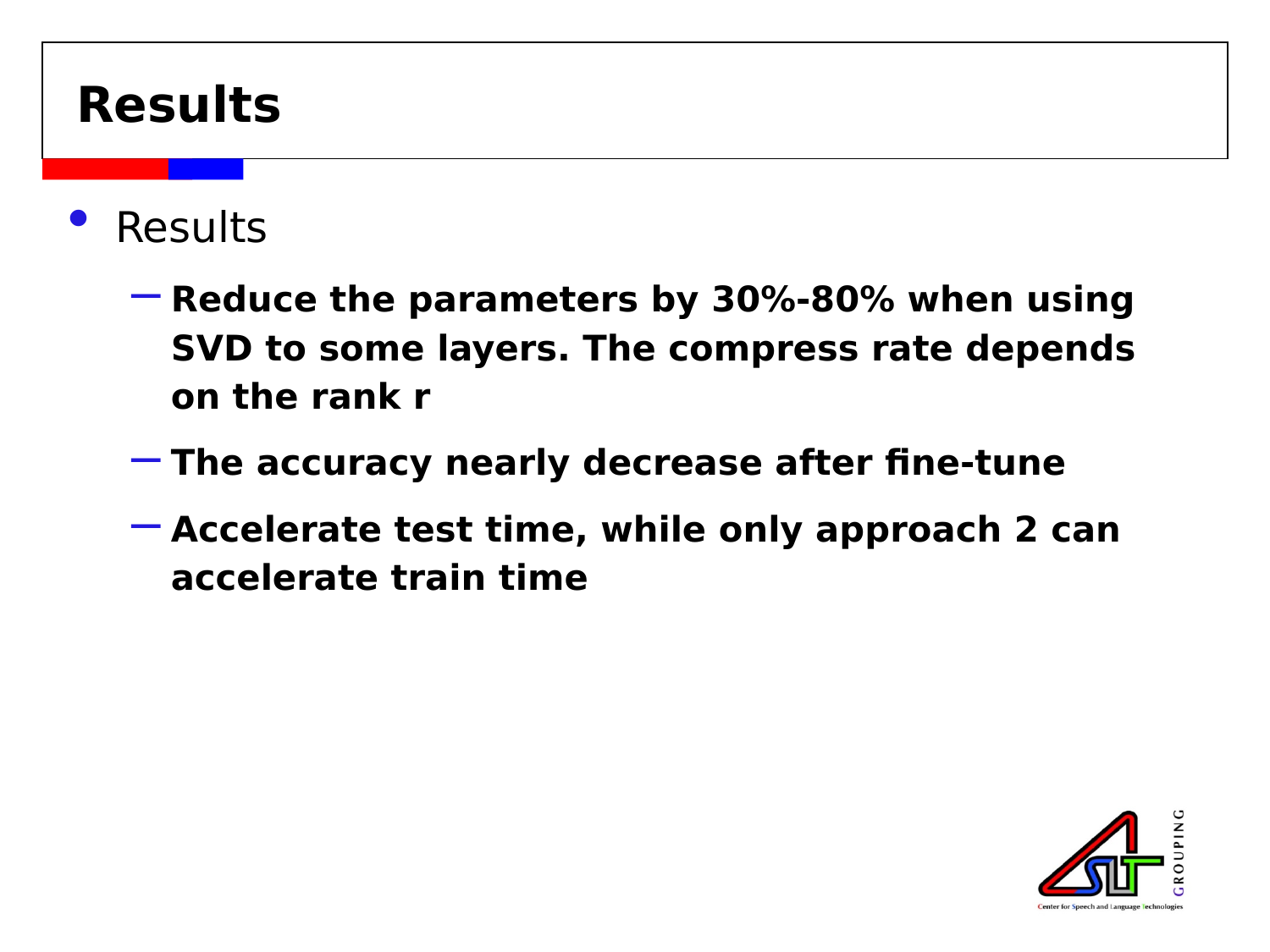

# Results
Results
Reduce the parameters by 30%-80% when using SVD to some layers. The compress rate depends on the rank r
The accuracy nearly decrease after fine-tune
Accelerate test time, while only approach 2 can accelerate train time